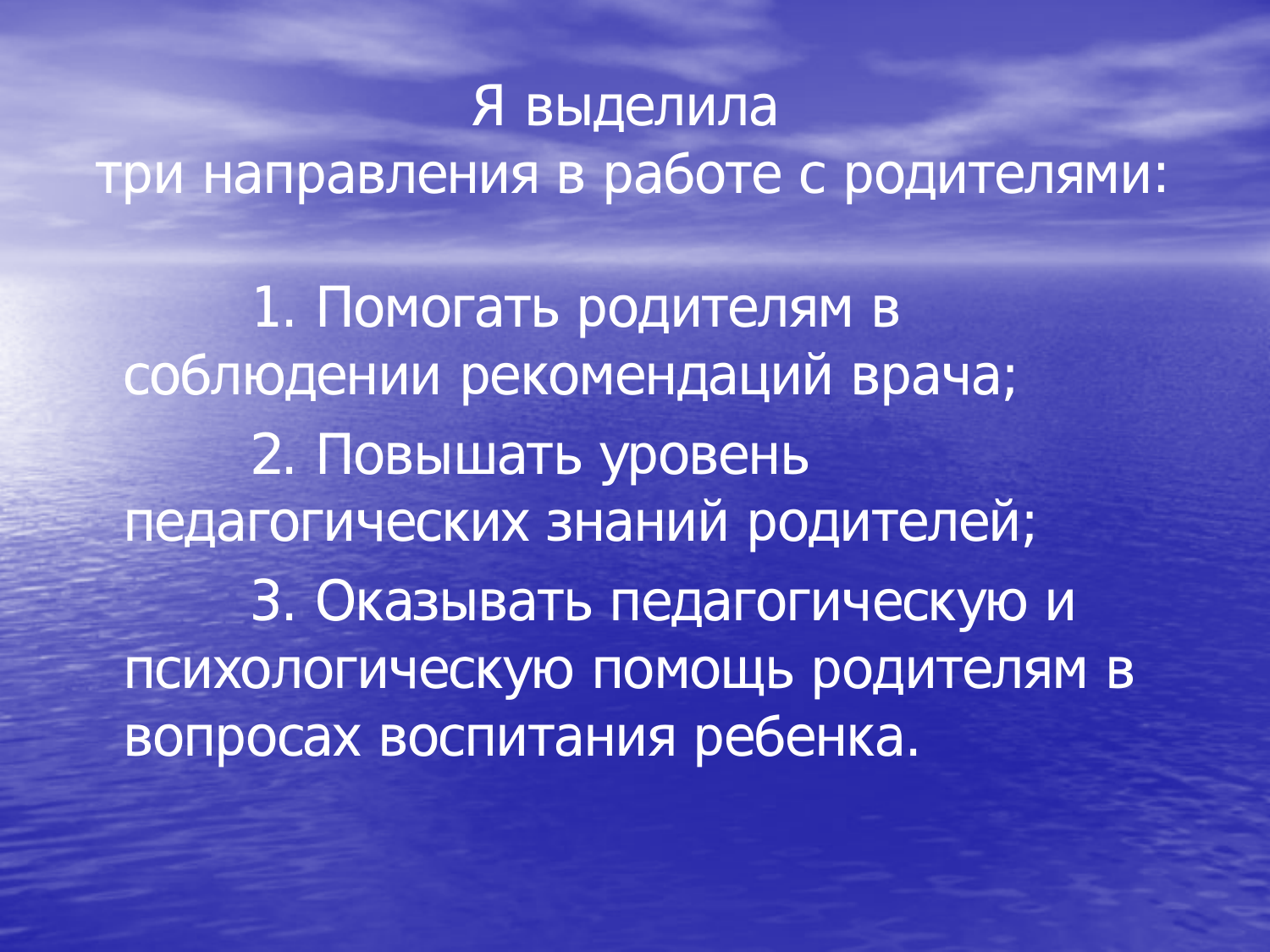

# Я выделила три направления в работе с родителями:
		1. Помогать родителям в соблюдении рекомендаций врача;
		2. Повышать уровень педагогических знаний родителей;
		3. Оказывать педагогическую и психологическую помощь родителям в вопросах воспитания ребенка.